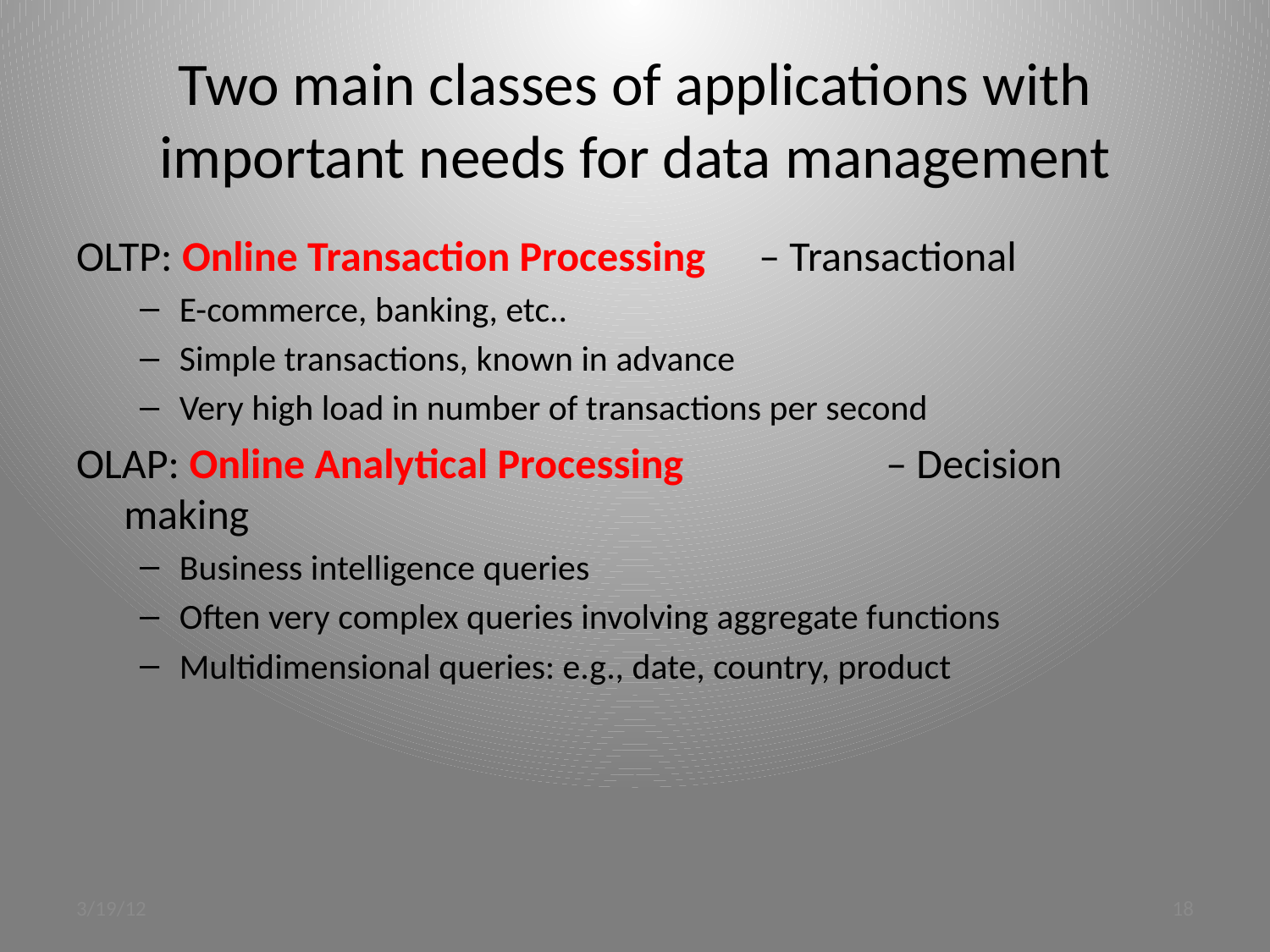

# Two main classes of applications with important needs for data management
OLTP: Online Transaction Processing  	– Transactional
E-commerce, banking, etc..
Simple transactions, known in advance
Very high load in number of transactions per second
OLAP: Online Analytical Processing 		– Decision making
Business intelligence queries
Often very complex queries involving aggregate functions
Multidimensional queries: e.g., date, country, product
3/19/12
18